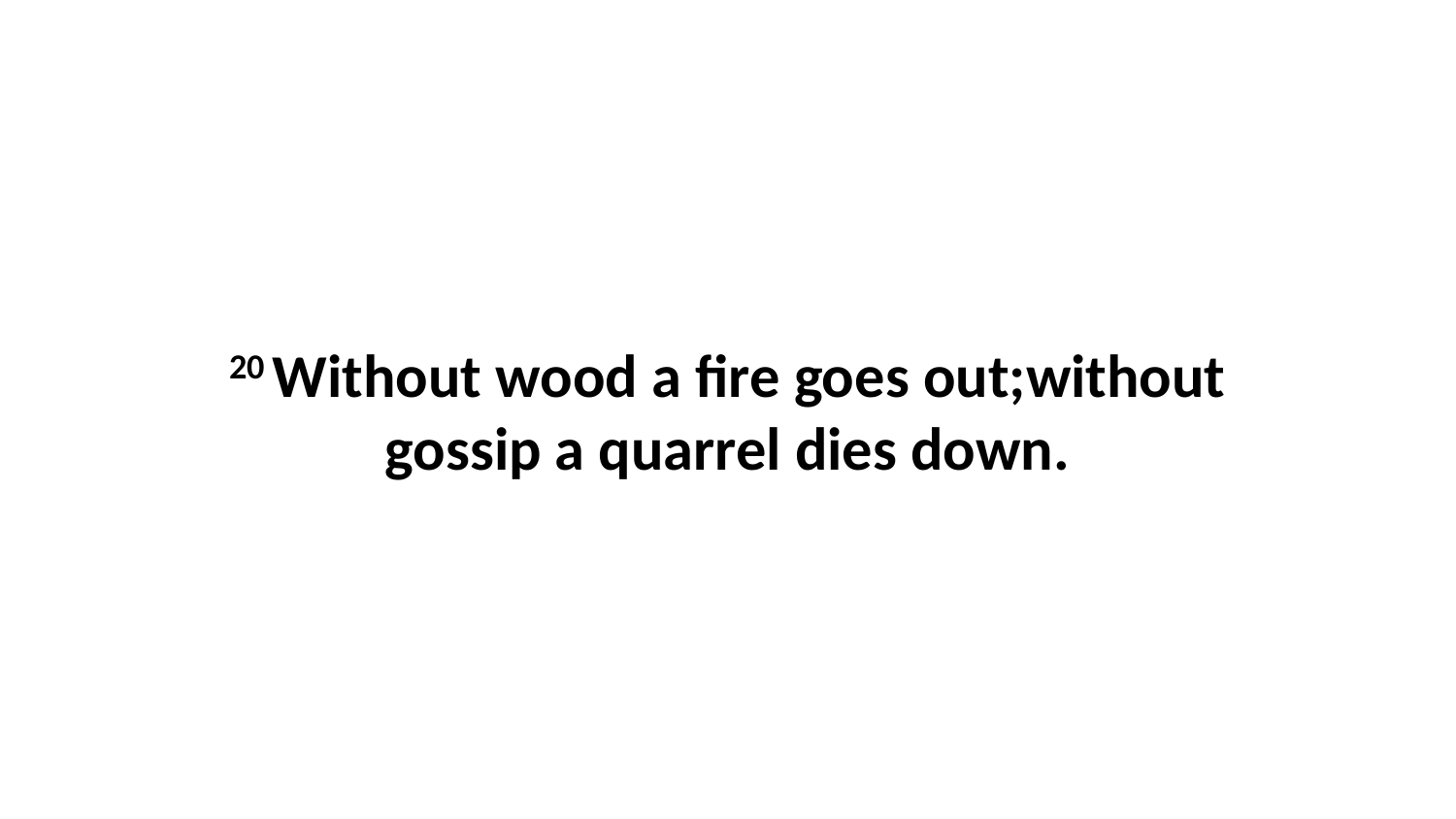

20 Without wood a fire goes out;without gossip a quarrel dies down.